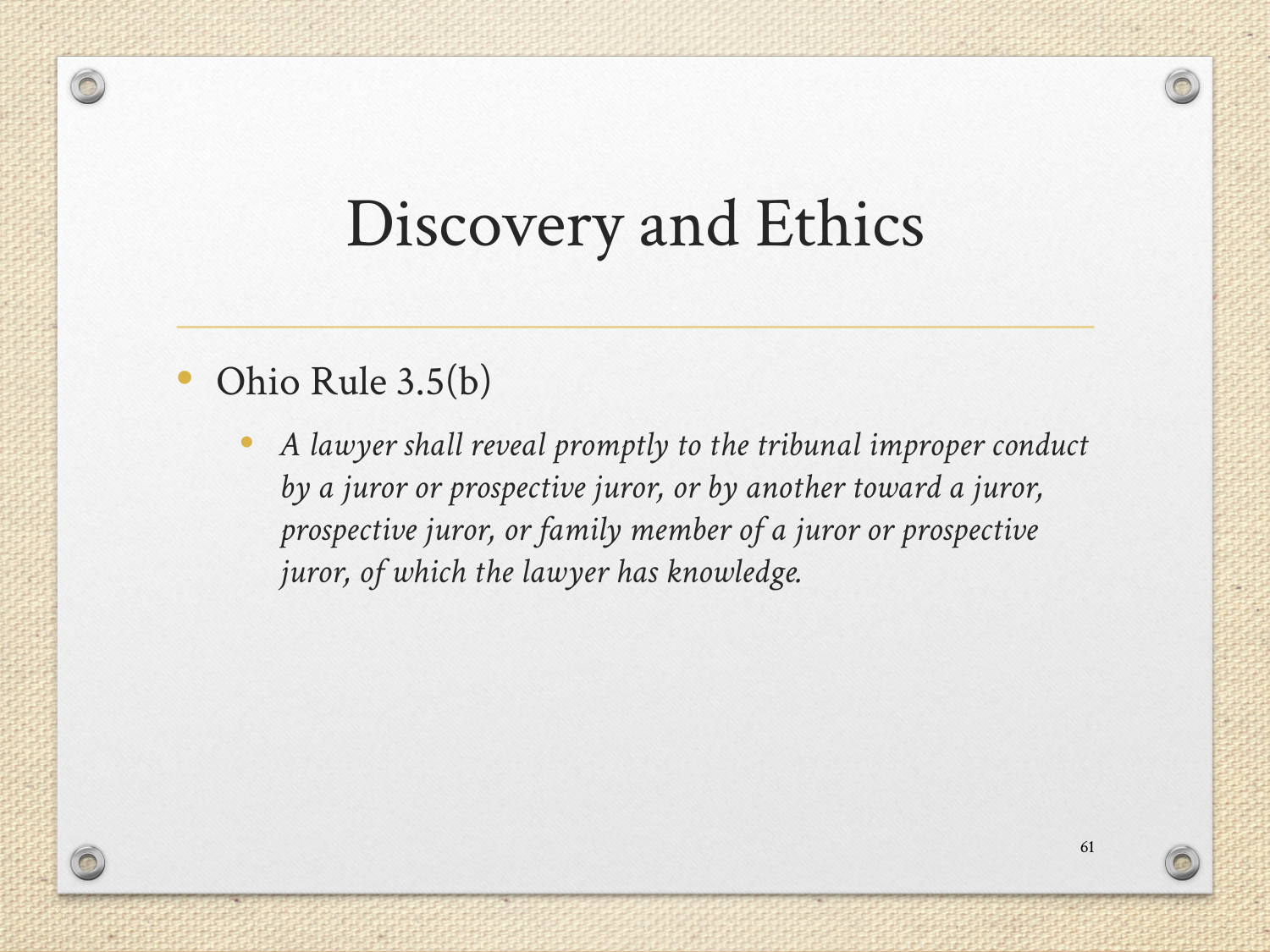

# Discovery and Ethics
Ohio Rule 3.5(b)
A lawyer shall reveal promptly to the tribunal improper conduct by a juror or prospective juror, or by another toward a juror, prospective juror, or family member of a juror or prospective juror, of which the lawyer has knowledge.
61